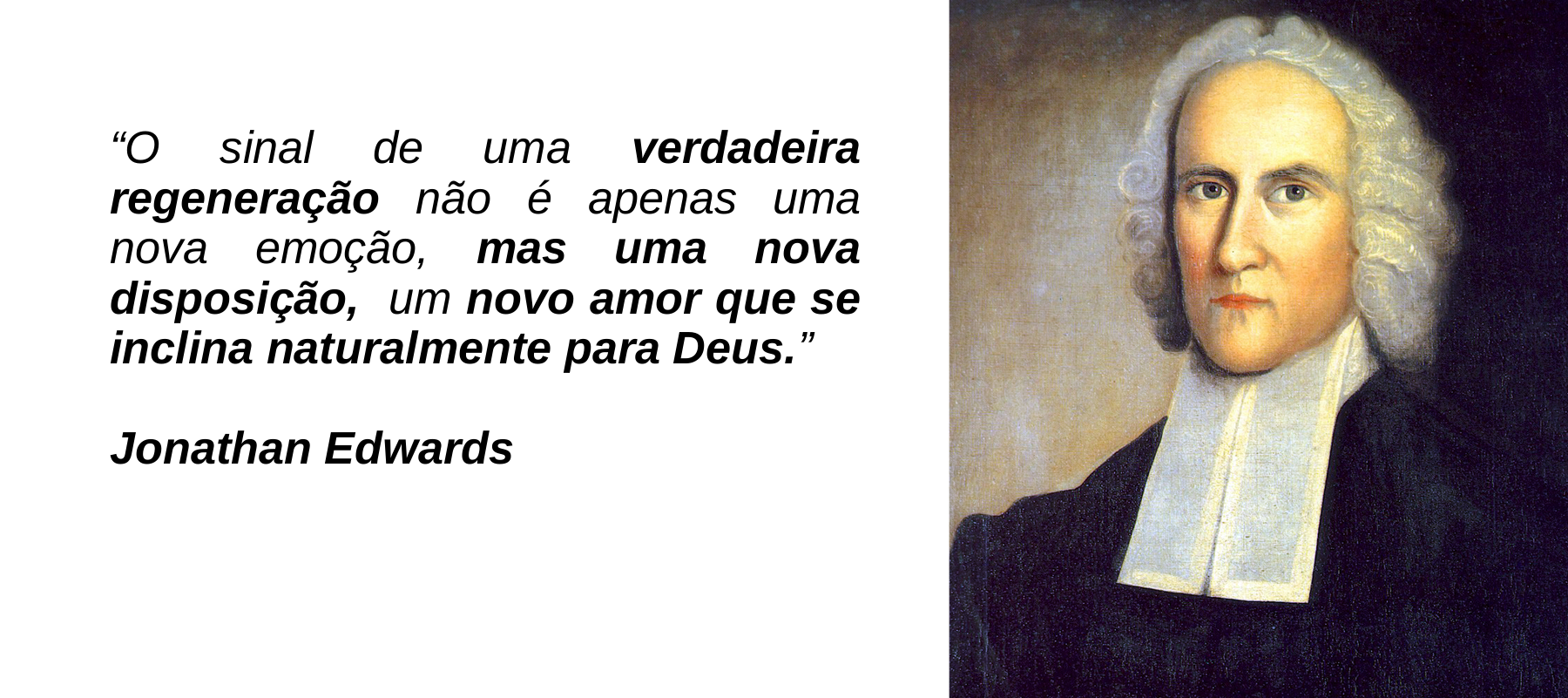

“O sinal de uma verdadeira regeneração não é apenas uma nova emoção, mas uma nova disposição,  um novo amor que se inclina naturalmente para Deus.”

Jonathan Edwards